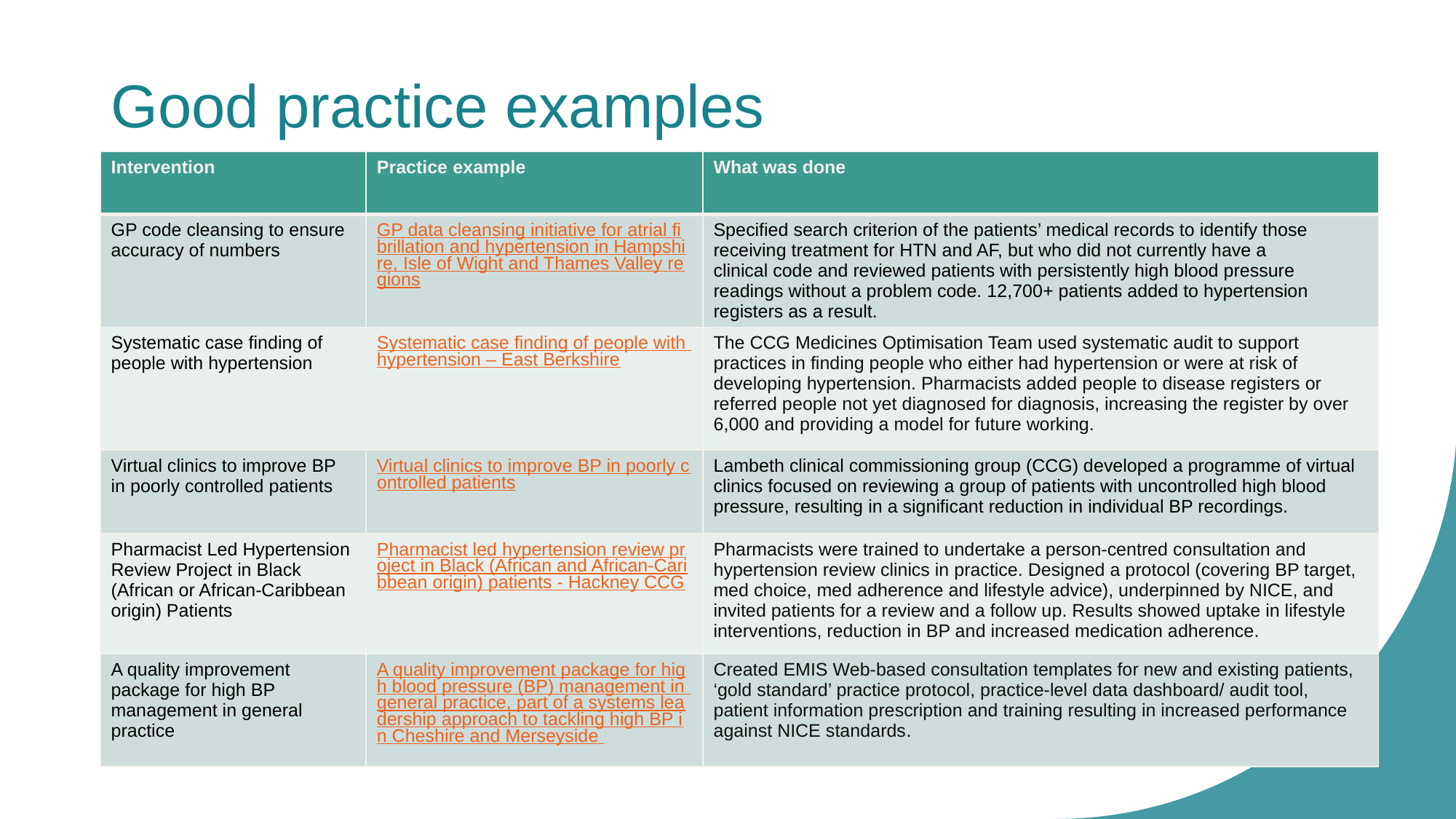

# Good practice examples
| Intervention | Practice example | What was done |
| --- | --- | --- |
| GP code cleansing to ensure accuracy of numbers | GP data cleansing initiative for atrial fibrillation and hypertension in Hampshire, Isle of Wight and Thames Valley regions | Specified search criterion of the patients’ medical records to identify those receiving treatment for HTN and AF, but who did not currently have a clinical code and reviewed patients with persistently high blood pressure readings without a problem code. 12,700+ patients added to hypertension registers as a result. |
| Systematic case finding of people with hypertension | Systematic case finding of people with hypertension – East Berkshire | The CCG Medicines Optimisation Team used systematic audit to support practices in finding people who either had hypertension or were at risk of developing hypertension. Pharmacists added people to disease registers or referred people not yet diagnosed for diagnosis, increasing the register by over 6,000 and providing a model for future working. |
| Virtual clinics to improve BP in poorly controlled patients | Virtual clinics to improve BP in poorly controlled patients | Lambeth clinical commissioning group (CCG) developed a programme of virtual clinics focused on reviewing a group of patients with uncontrolled high blood pressure, resulting in a significant reduction in individual BP recordings. |
| Pharmacist Led Hypertension Review Project in Black (African or African-Caribbean origin) Patients | Pharmacist led hypertension review project in Black (African and African-Caribbean origin) patients - Hackney CCG | Pharmacists were trained to undertake a person-centred consultation and hypertension review clinics in practice. Designed a protocol (covering BP target, med choice, med adherence and lifestyle advice), underpinned by NICE, and invited patients for a review and a follow up. Results showed uptake in lifestyle interventions, reduction in BP and increased medication adherence. |
| A quality improvement package for high BP management in general practice | A quality improvement package for high blood pressure (BP) management in general practice, part of a systems leadership approach to tackling high BP in Cheshire and Merseyside | Created EMIS Web-based consultation templates for new and existing patients, ‘gold standard’ practice protocol, practice-level data dashboard/ audit tool, patient information prescription and training resulting in increased performance against NICE standards. |